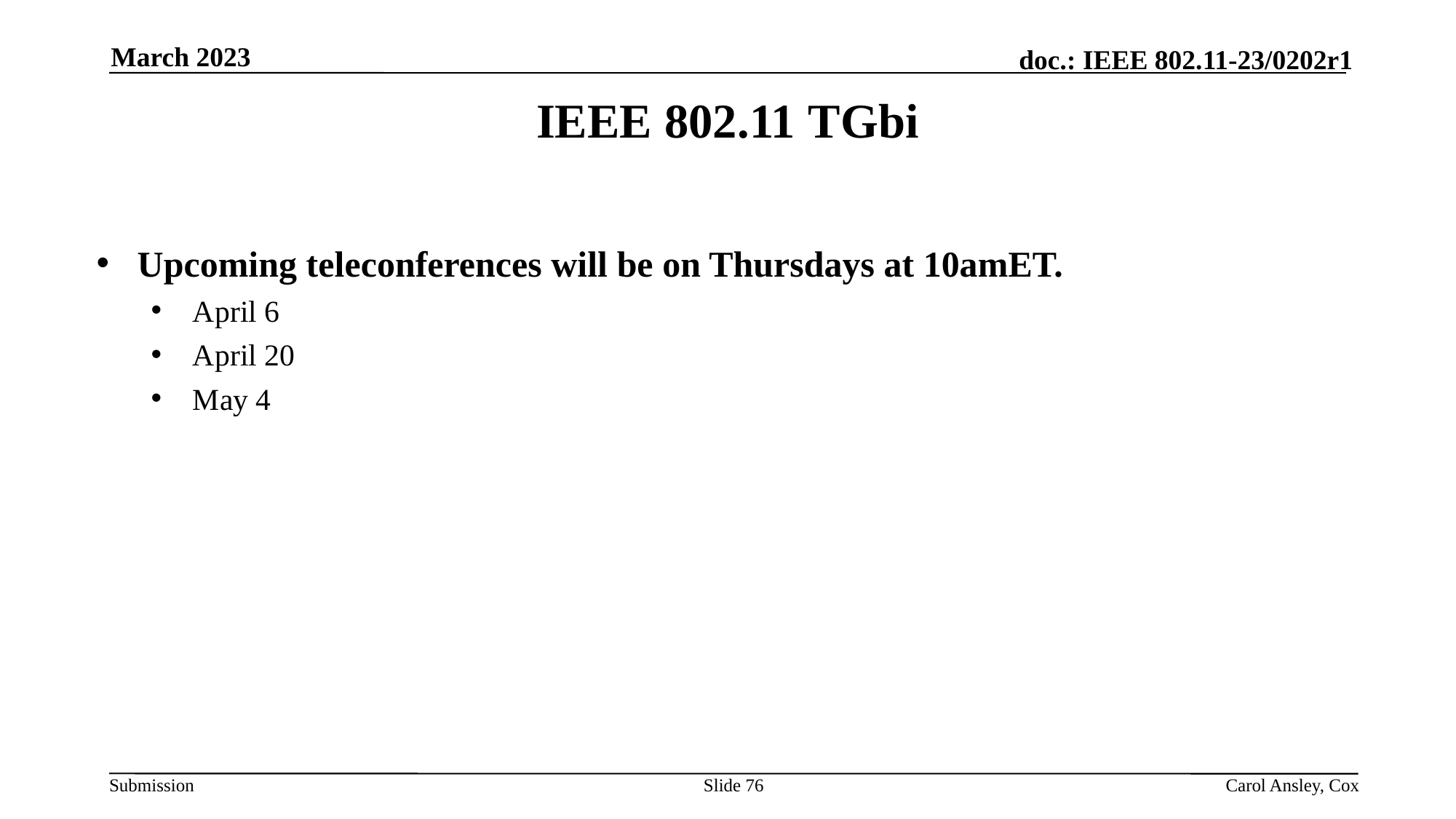

March 2023
IEEE 802.11 TGbi

Upcoming teleconferences will be on Thursdays at 10amET.
 April 6
 April 20
 May 4

Slide 76
Carol Ansley, Cox